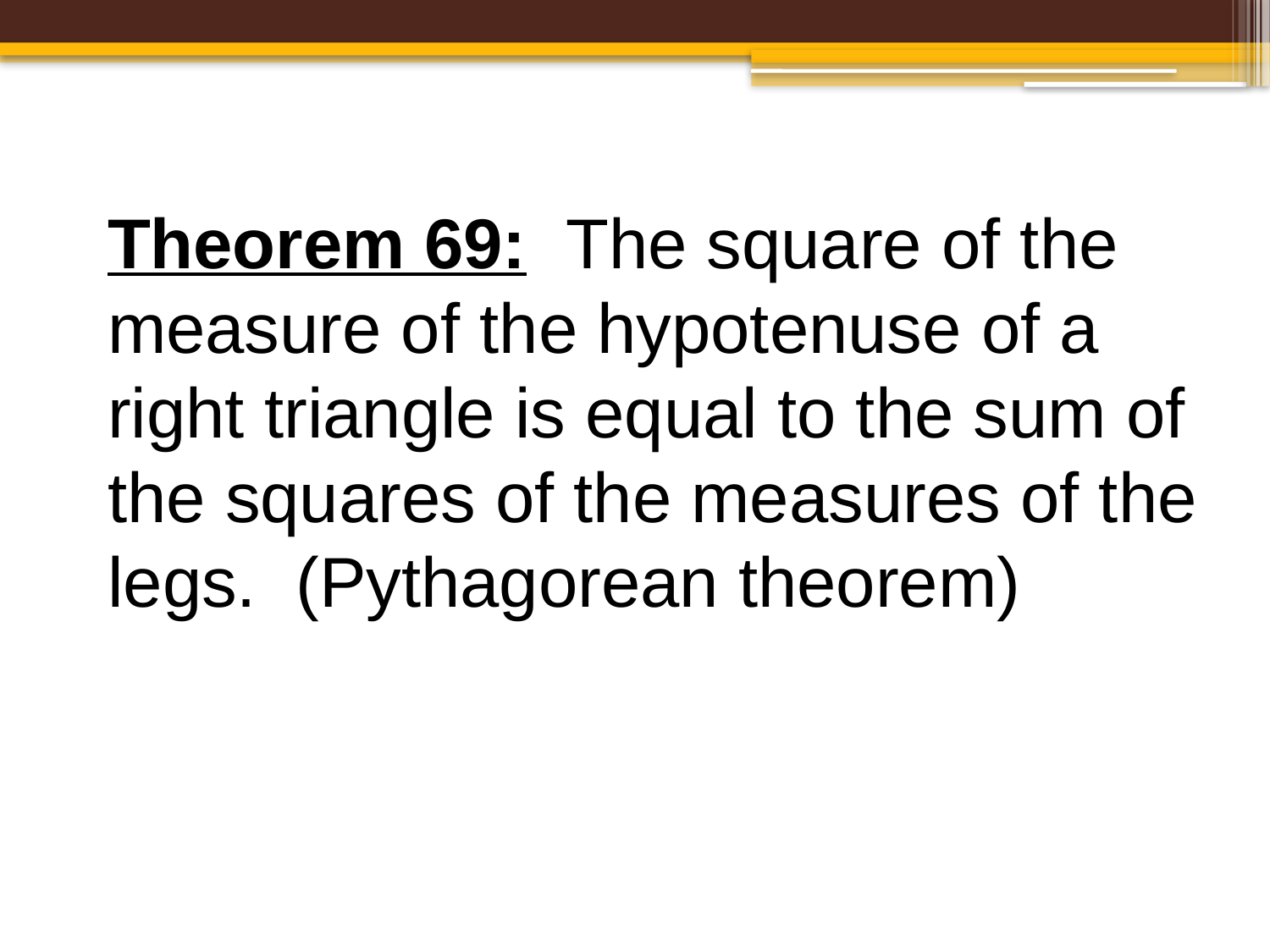

Theorem 69:  The square of the measure of the hypotenuse of a right triangle is equal to the sum of the squares of the measures of the legs.  (Pythagorean theorem)